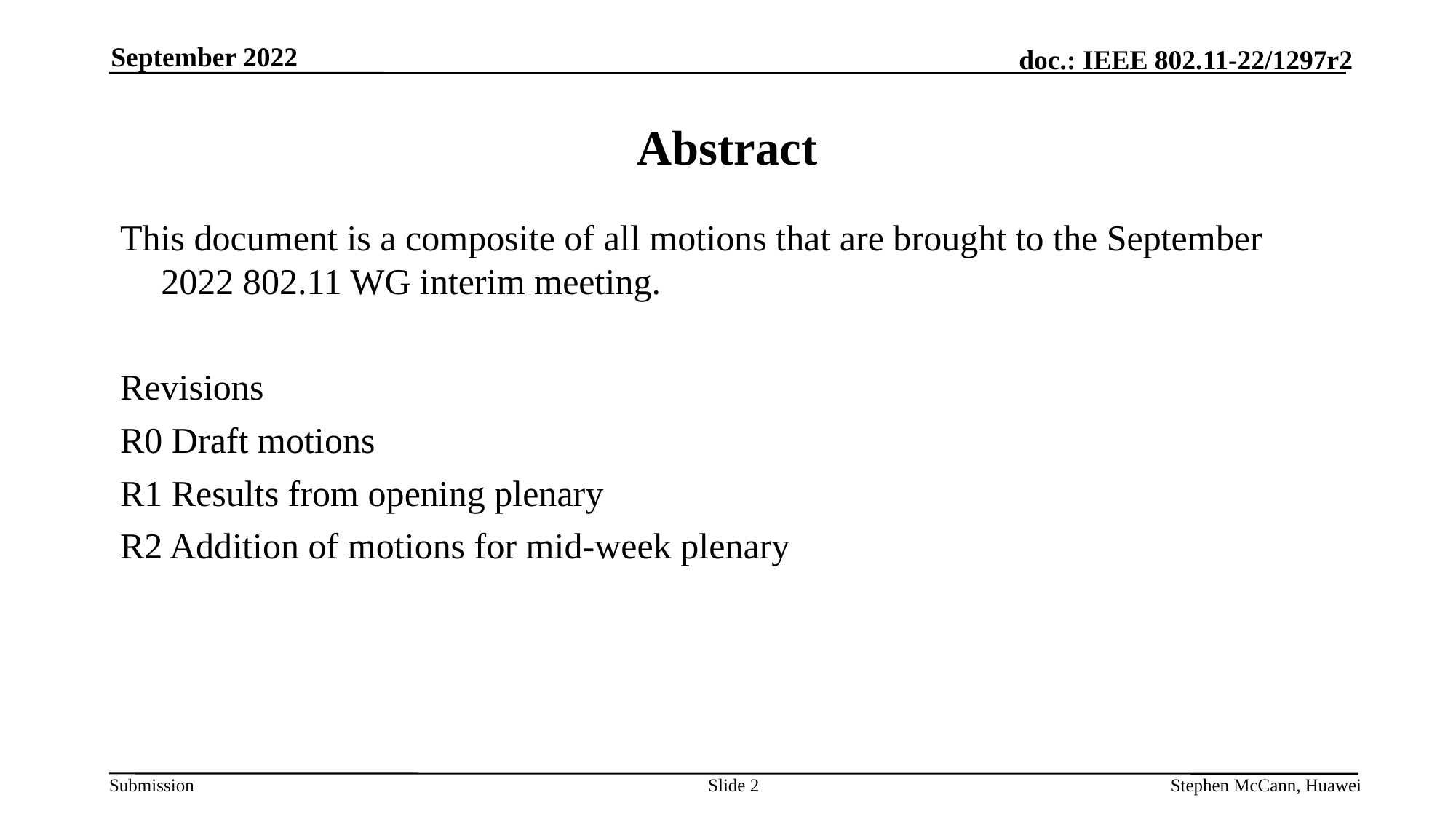

September 2022
# Abstract
This document is a composite of all motions that are brought to the September 2022 802.11 WG interim meeting.

Revisions
R0 Draft motions
R1 Results from opening plenary
R2 Addition of motions for mid-week plenary

Slide 2
Stephen McCann, Huawei